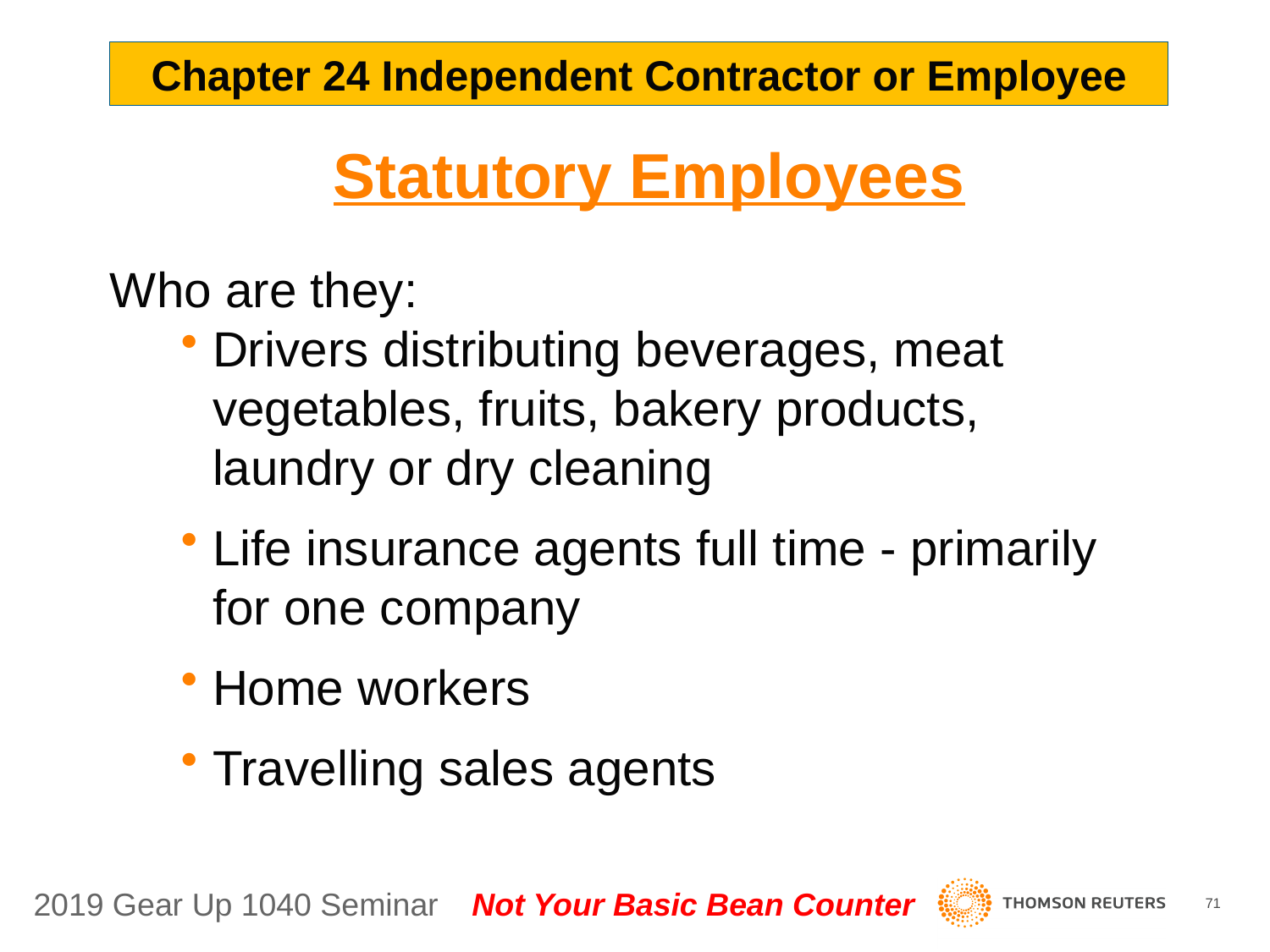

Chapter 24 Independent Contractor or Employee
# Statutory Employees
Who are they:
Drivers distributing beverages, meat vegetables, fruits, bakery products, laundry or dry cleaning
Life insurance agents full time - primarily for one company
Home workers
Travelling sales agents
71